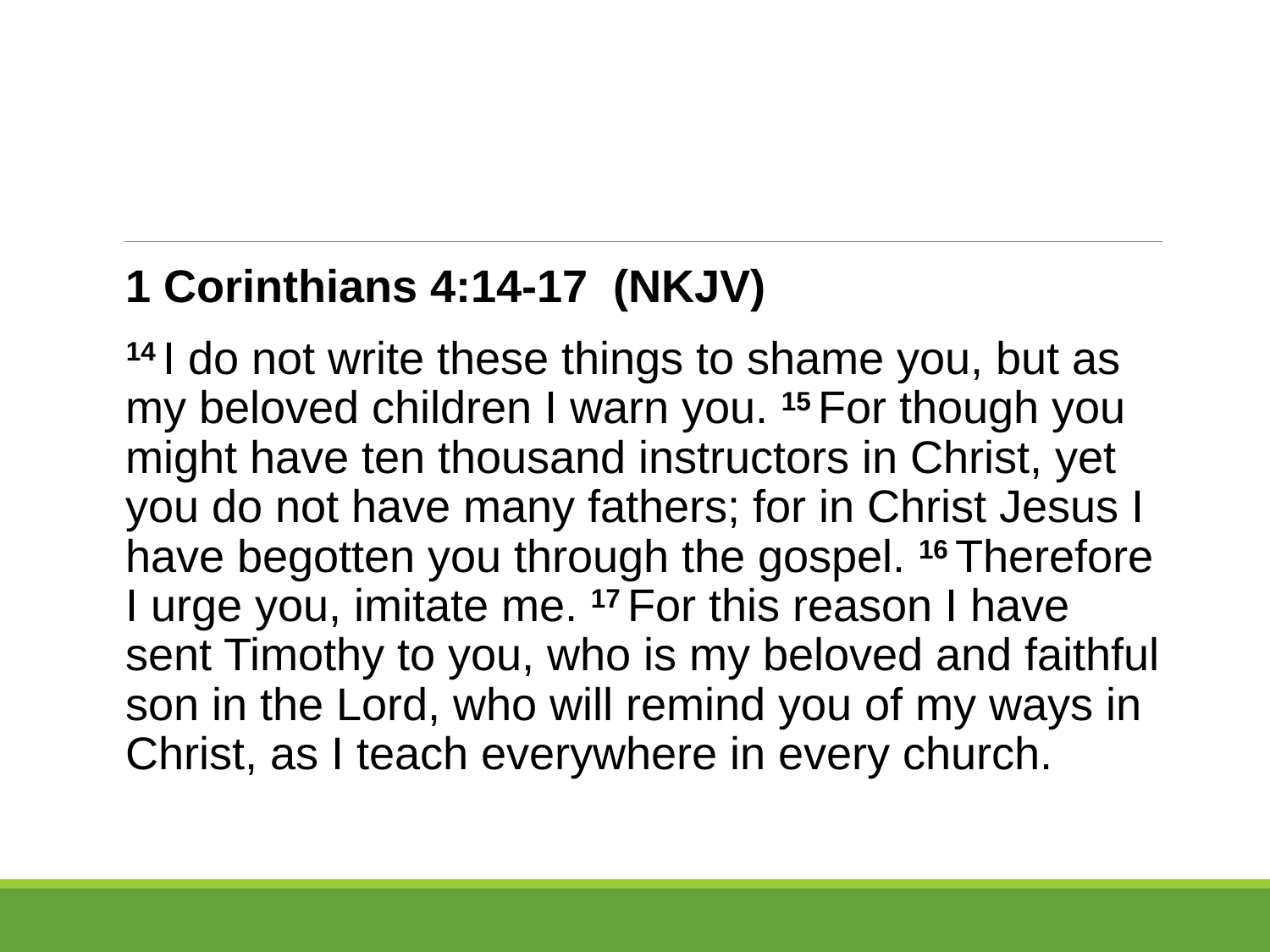

#
1 Corinthians 4:14-17  (NKJV)
14 I do not write these things to shame you, but as my beloved children I warn you. 15 For though you might have ten thousand instructors in Christ, yet you do not have many fathers; for in Christ Jesus I have begotten you through the gospel. 16 Therefore I urge you, imitate me. 17 For this reason I have sent Timothy to you, who is my beloved and faithful son in the Lord, who will remind you of my ways in Christ, as I teach everywhere in every church.